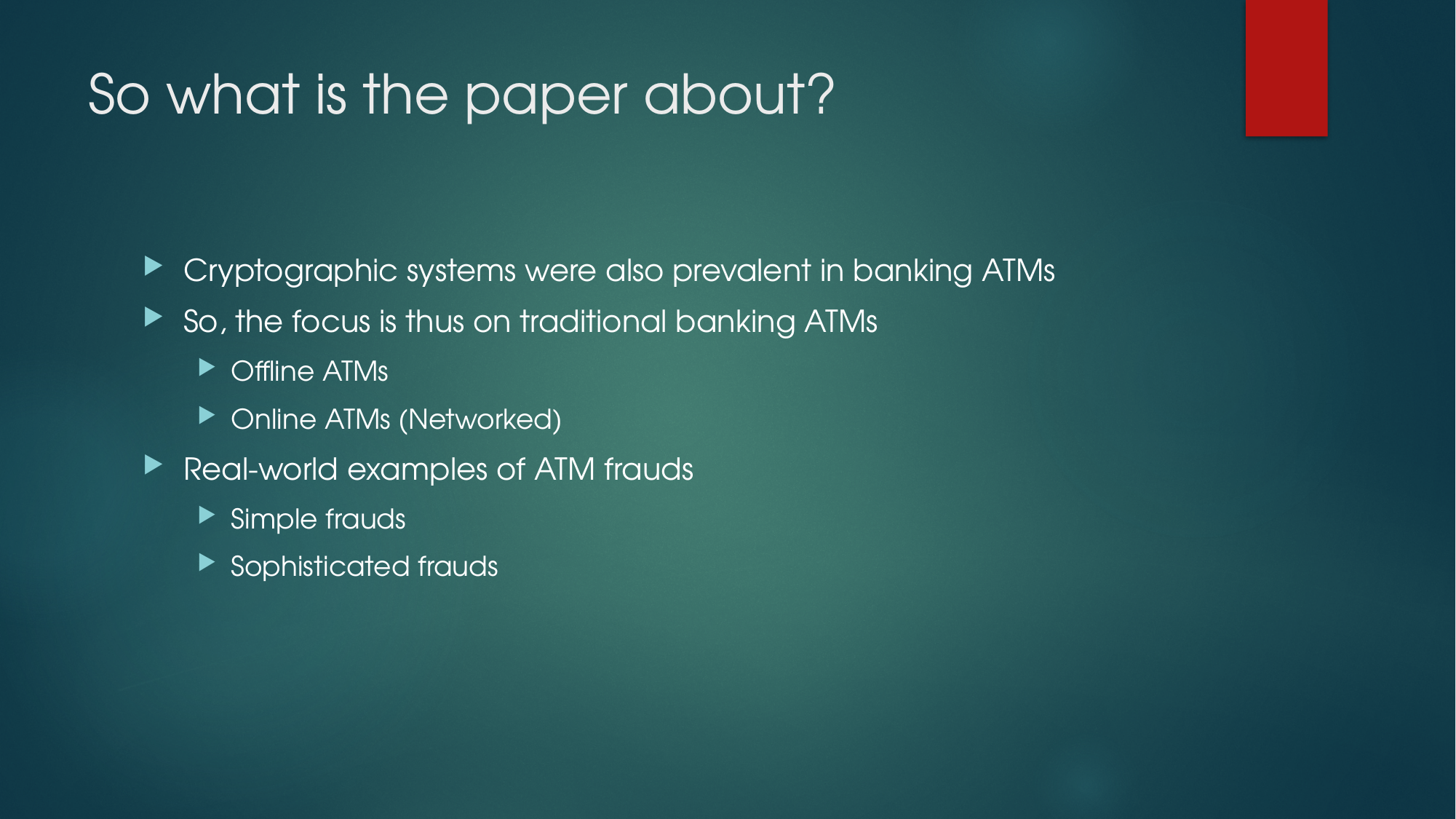

# So what is the paper about?
Cryptographic systems were also prevalent in banking ATMs
So, the focus is thus on traditional banking ATMs
Offline ATMs
Online ATMs (Networked)
Real-world examples of ATM frauds
Simple frauds
Sophisticated frauds